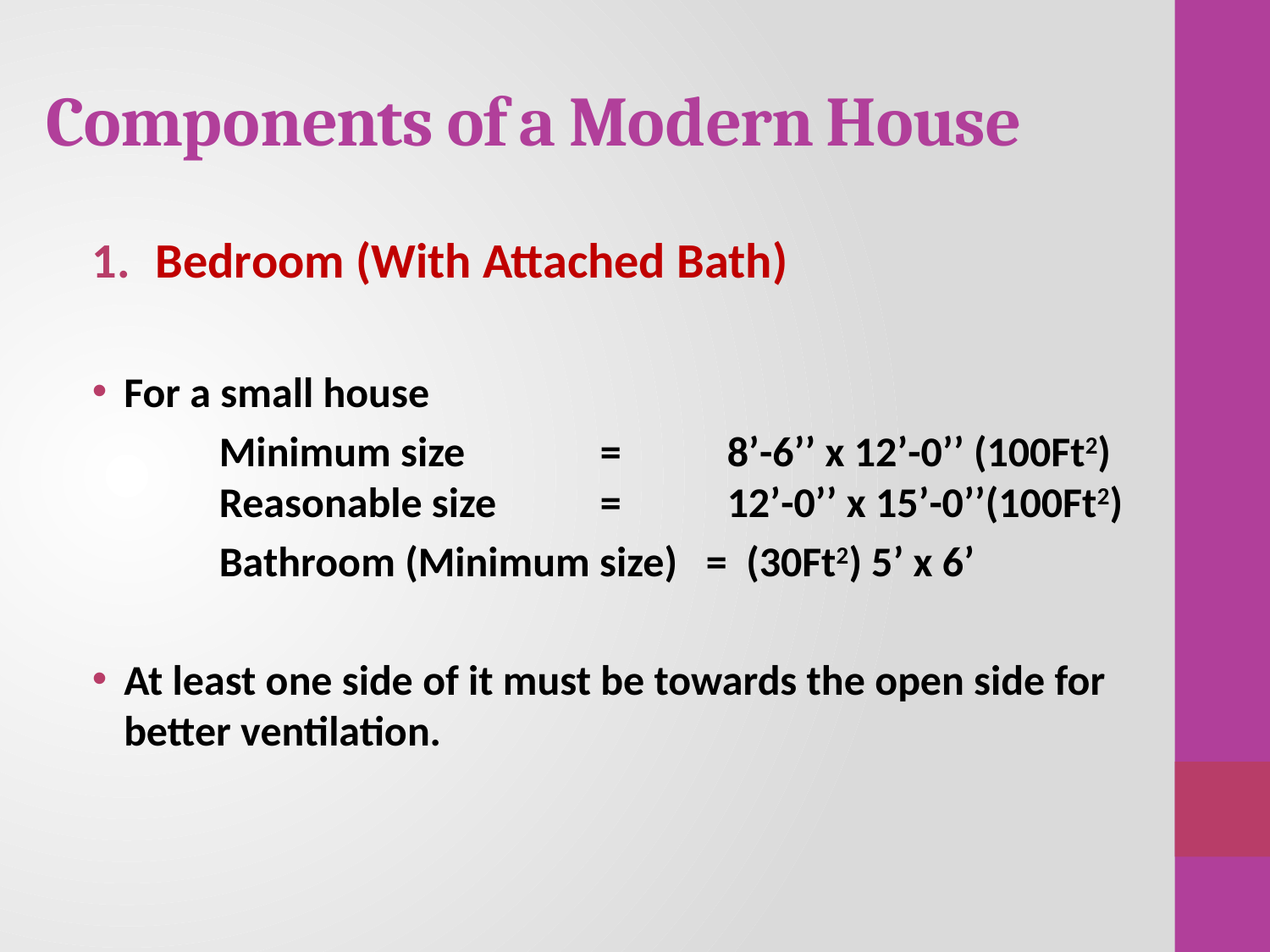

# Components of a Modern House
Bedroom (With Attached Bath)

For a small house
	Minimum size 	=	8’-6’’ x 12’-0’’ (100Ft2)	Reasonable size	=	12’-0’’ x 15’-0’’(100Ft2)
	Bathroom (Minimum size)   =  (30Ft2) 5’ x 6’

At least one side of it must be towards the open side for better ventilation.